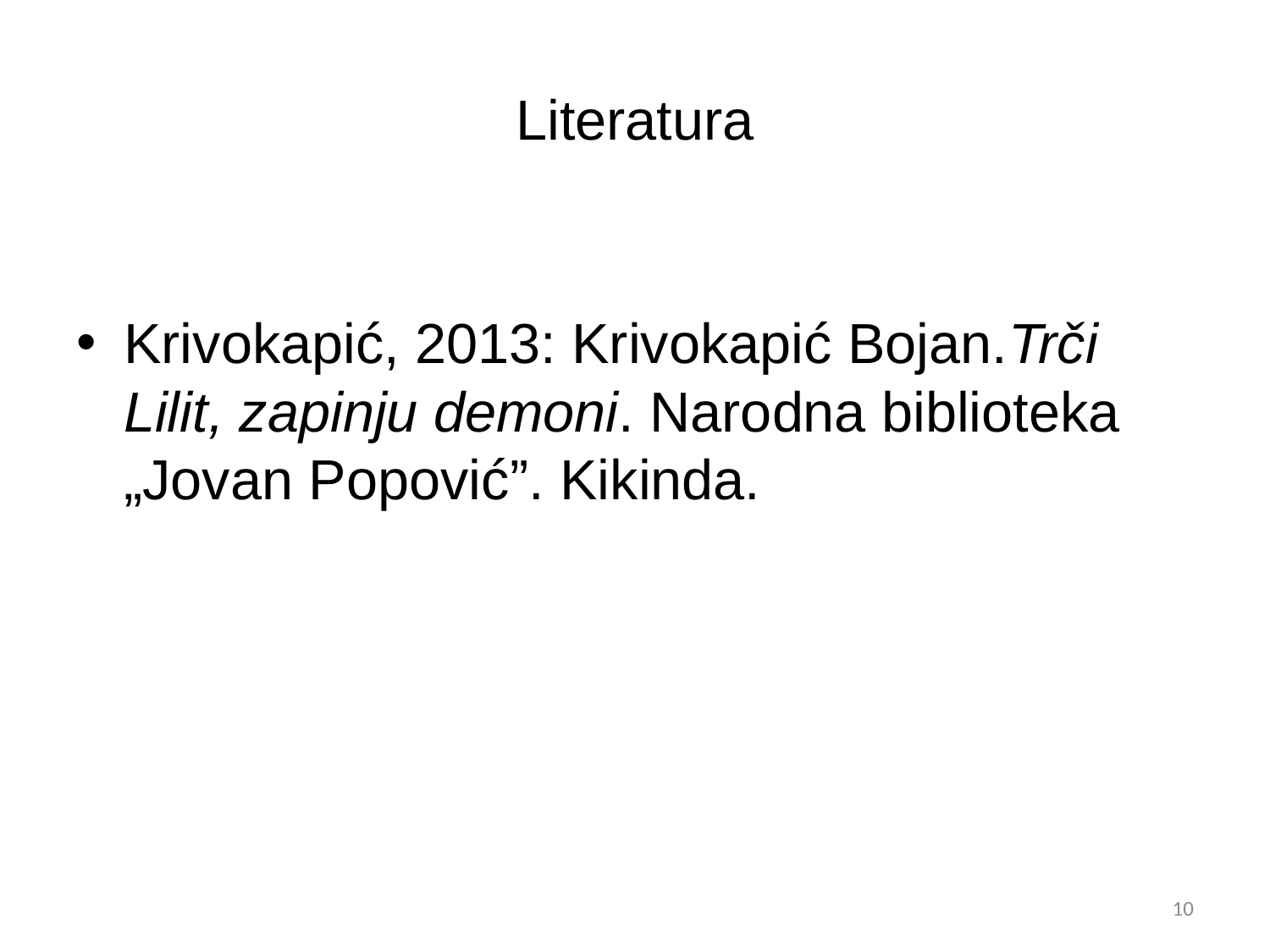

# Literatura

Krivokapić, 2013: Krivokapić Bojan.Trči Lilit, zapinju demoni. Narodna biblioteka „Jovan Popović”. Kikinda.
10